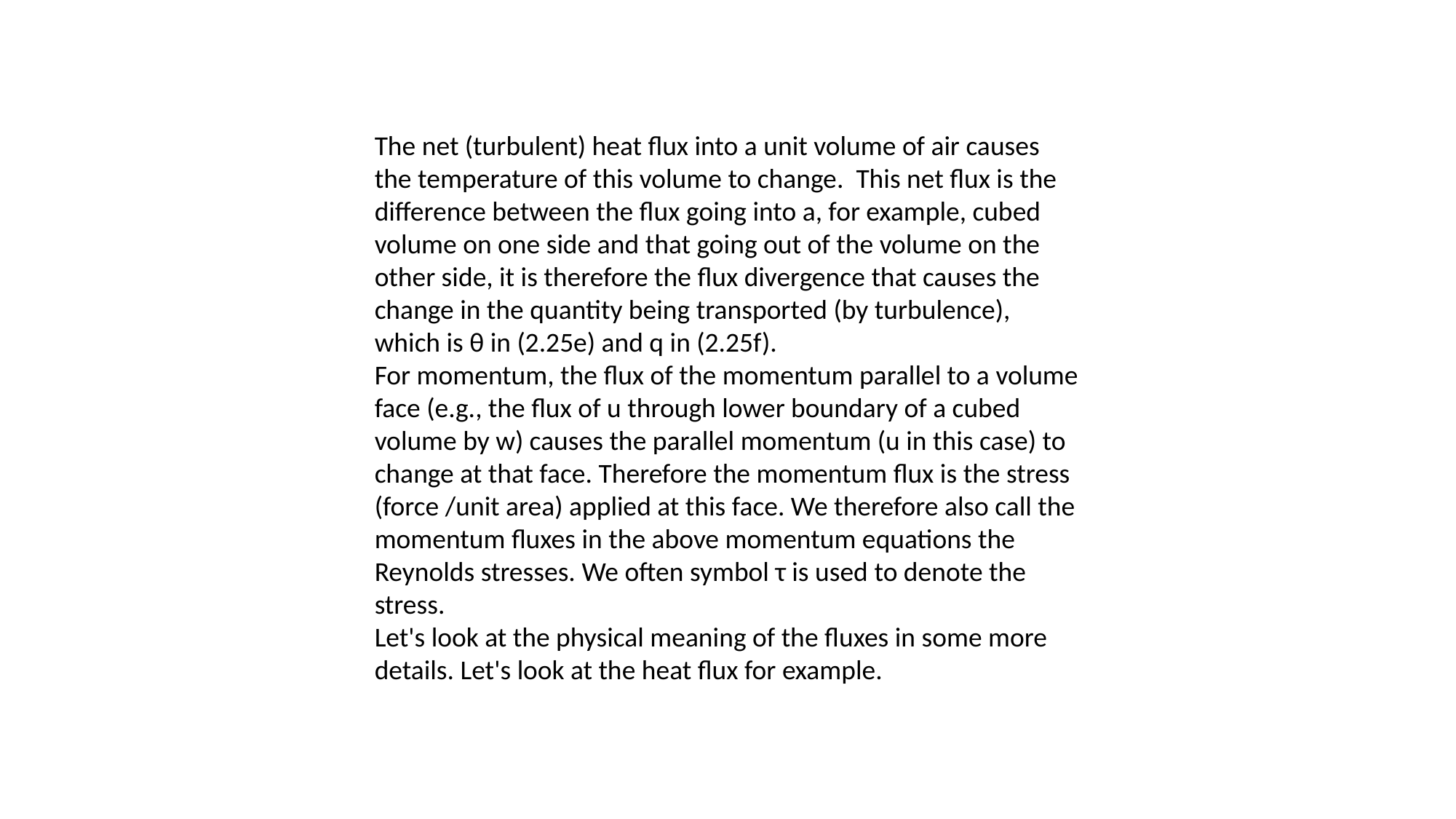

The net (turbulent) heat flux into a unit volume of air causes the temperature of this volume to change.  This net flux is the difference between the flux going into a, for example, cubed volume on one side and that going out of the volume on the other side, it is therefore the flux divergence that causes the change in the quantity being transported (by turbulence), which is θ in (2.25e) and q in (2.25f).
For momentum, the flux of the momentum parallel to a volume face (e.g., the flux of u through lower boundary of a cubed volume by w) causes the parallel momentum (u in this case) to change at that face. Therefore the momentum flux is the stress (force /unit area) applied at this face. We therefore also call the momentum fluxes in the above momentum equations the Reynolds stresses. We often symbol τ is used to denote the stress.
Let's look at the physical meaning of the fluxes in some more details. Let's look at the heat flux for example.